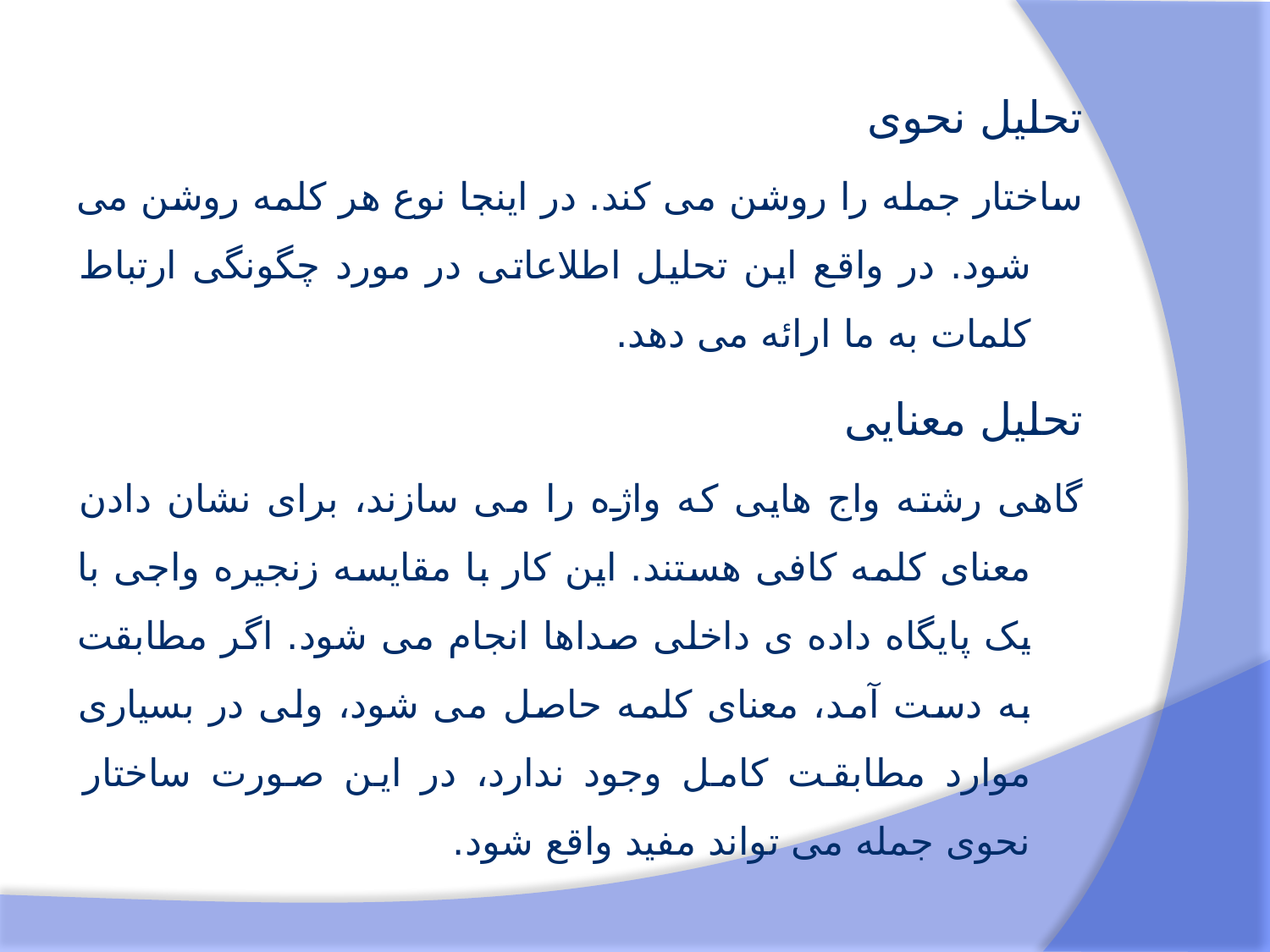

تحلیل نحوی
ساختار جمله را روشن می کند. در اینجا نوع هر کلمه روشن می شود. در واقع این تحلیل اطلاعاتی در مورد چگونگی ارتباط کلمات به ما ارائه می دهد.
تحلیل معنایی
گاهی رشته واج هایی که واژه را می سازند، برای نشان دادن معنای کلمه کافی هستند. این کار با مقایسه زنجیره واجی با یک پایگاه داده ی داخلی صداها انجام می شود. اگر مطابقت به دست آمد، معنای کلمه حاصل می شود، ولی در بسیاری موارد مطابقت کامل وجود ندارد، در این صورت ساختار نحوی جمله می تواند مفید واقع شود.